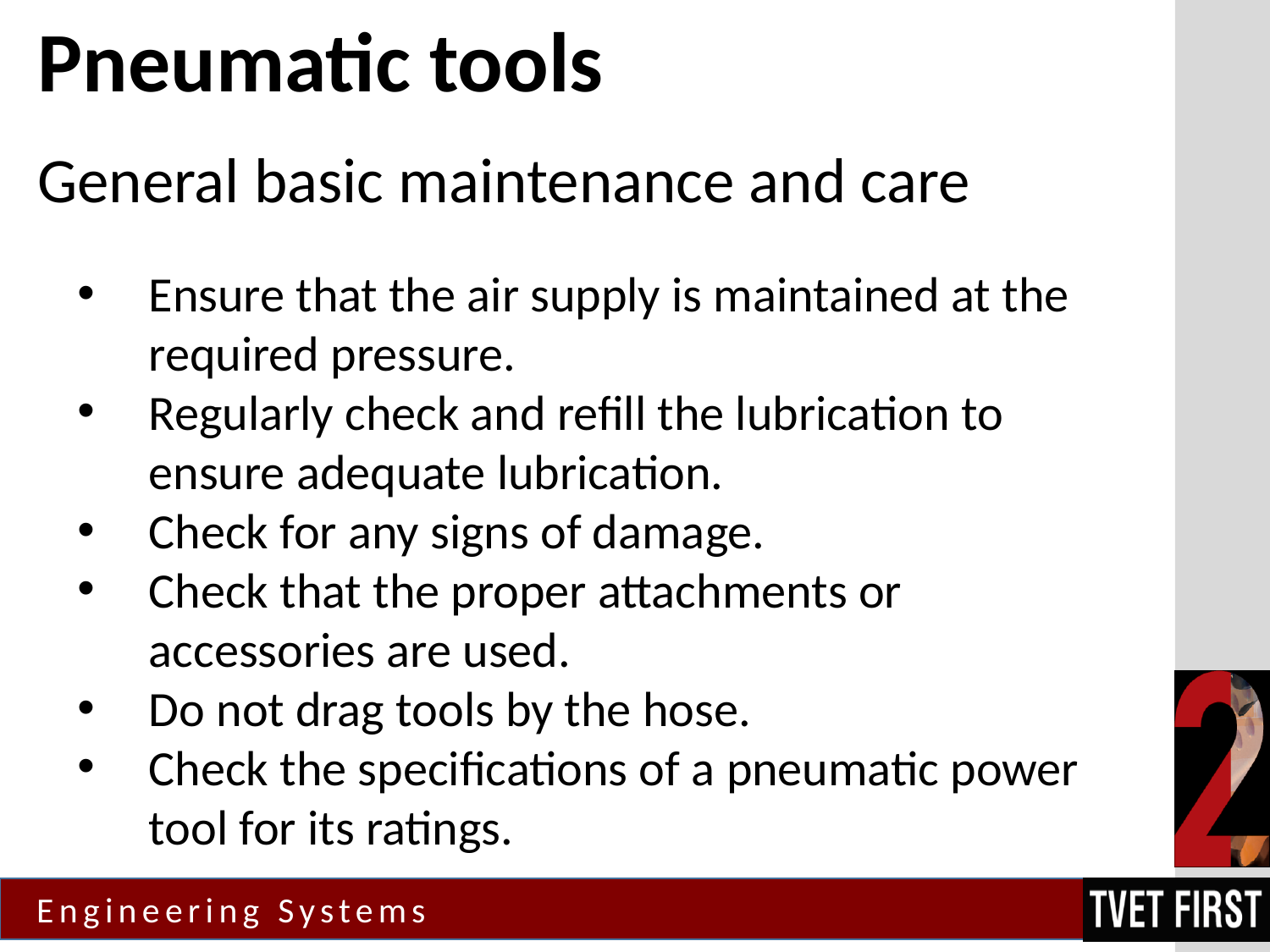

# Pneumatic tools
General basic maintenance and care
Ensure that the air supply is maintained at the required pressure.
Regularly check and refill the lubrication to ensure adequate lubrication.
Check for any signs of damage.
Check that the proper attachments or accessories are used.
Do not drag tools by the hose.
Check the specifications of a pneumatic power tool for its ratings.